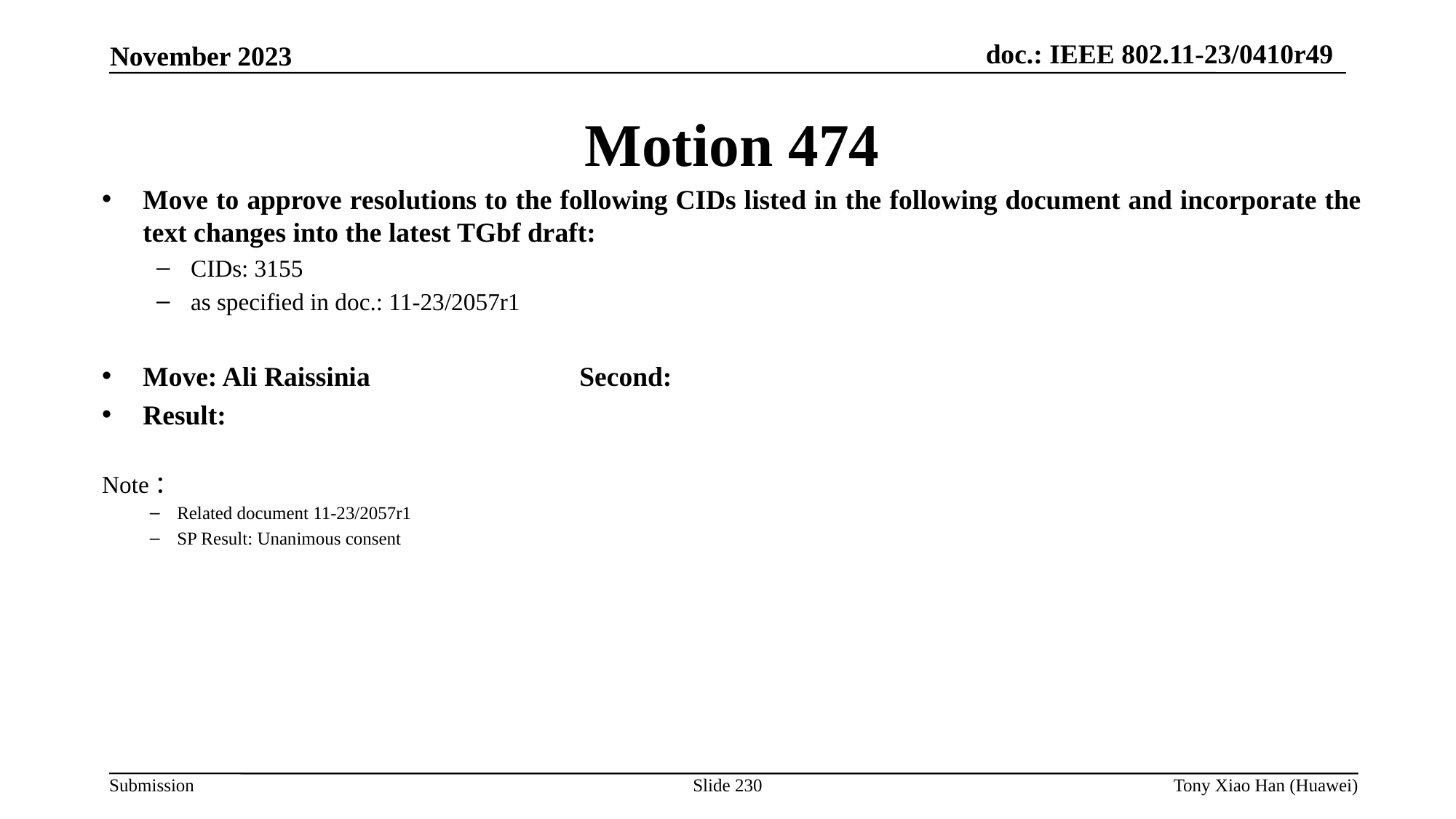

Motion 474

Move to approve resolutions to the following CIDs listed in the following document and incorporate the text changes into the latest TGbf draft:
CIDs: 3155
as specified in doc.: 11-23/2057r1

Move: Ali Raissinia  		Second:
Result:

Note：
Related document 11-23/2057r1
SP Result: Unanimous consent